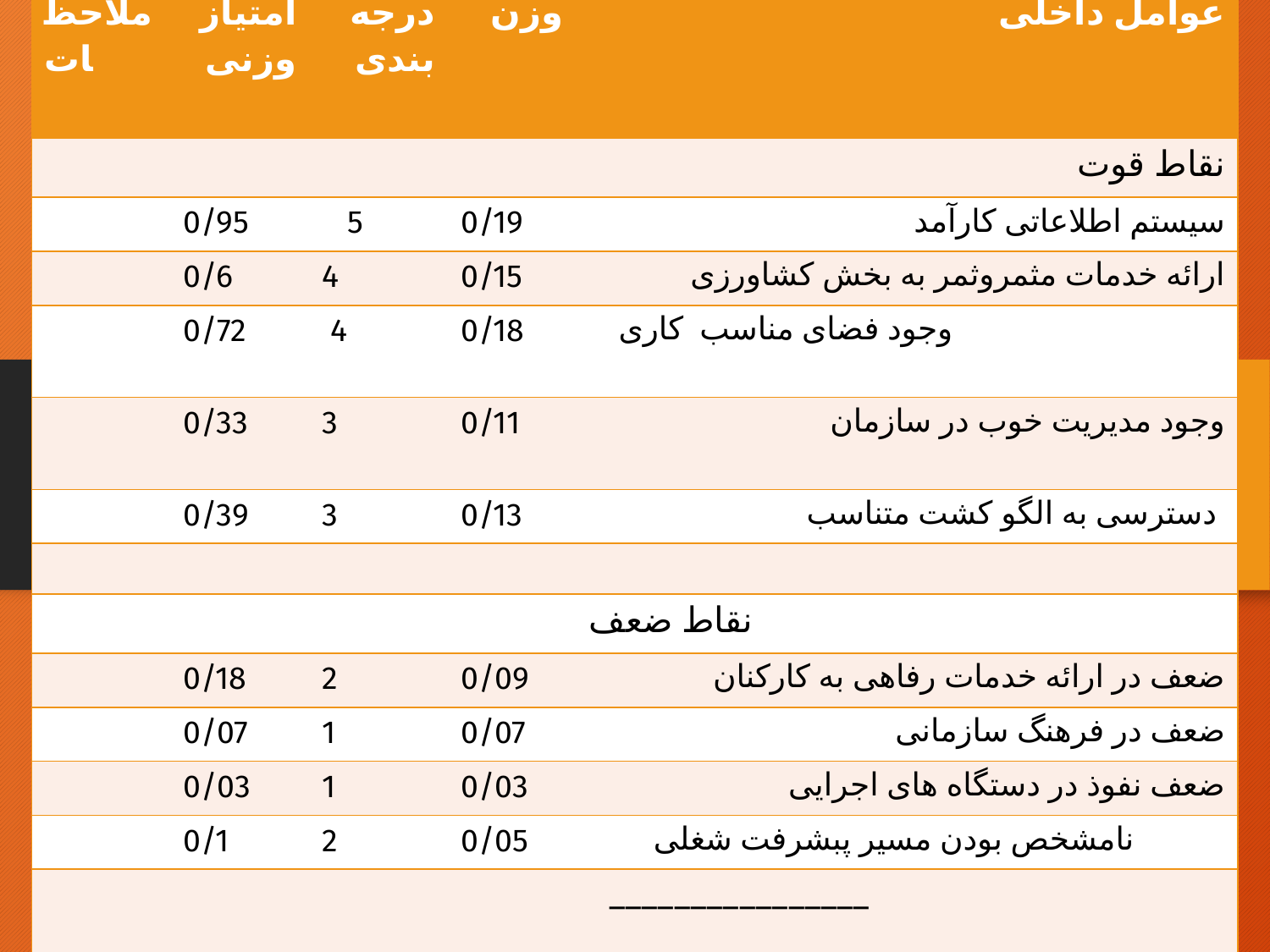

| ملاحظات | امتیاز وزنی | درجه بندی | وزن | عوامل داخلی |
| --- | --- | --- | --- | --- |
|  |  |  |  | نقاط قوت |
|  | 0/95 | 5 | 0/19 | سیستم اطلاعاتی کارآمد |
|  | 0/6 | 4 | 0/15 | ارائه خدمات مثمروثمر به بخش کشاورزی |
|  | 0/72 | 4 | 0/18 | وجود فضای مناسب کاری |
|  | 0/33 | 3 | 0/11 | وجود مدیریت خوب در سازمان |
|  | 0/39 | 3 | 0/13 | دسترسی به الگو کشت متناسب |
|  |  |  |  |  |
|  |  |  |  | نقاط ضعف |
|  | 0/18 | 2 | 0/09 | ضعف در ارائه خدمات رفاهی به کارکنان |
|  | 0/07 | 1 | 0/07 | ضعف در فرهنگ سازمانی |
|  | 0/03 | 1 | 0/03 | ضعف نفوذ در دستگاه های اجرایی |
|  | 0/1 | 2 | 0/05 | نامشخص بودن مسیر پبشرفت شغلی |
|  |  |  |  | \_\_\_\_\_\_\_\_\_\_\_\_\_\_\_\_ |
|  | 3/37 |  | 1 | جمع کل |
|  |  |  |  |  |